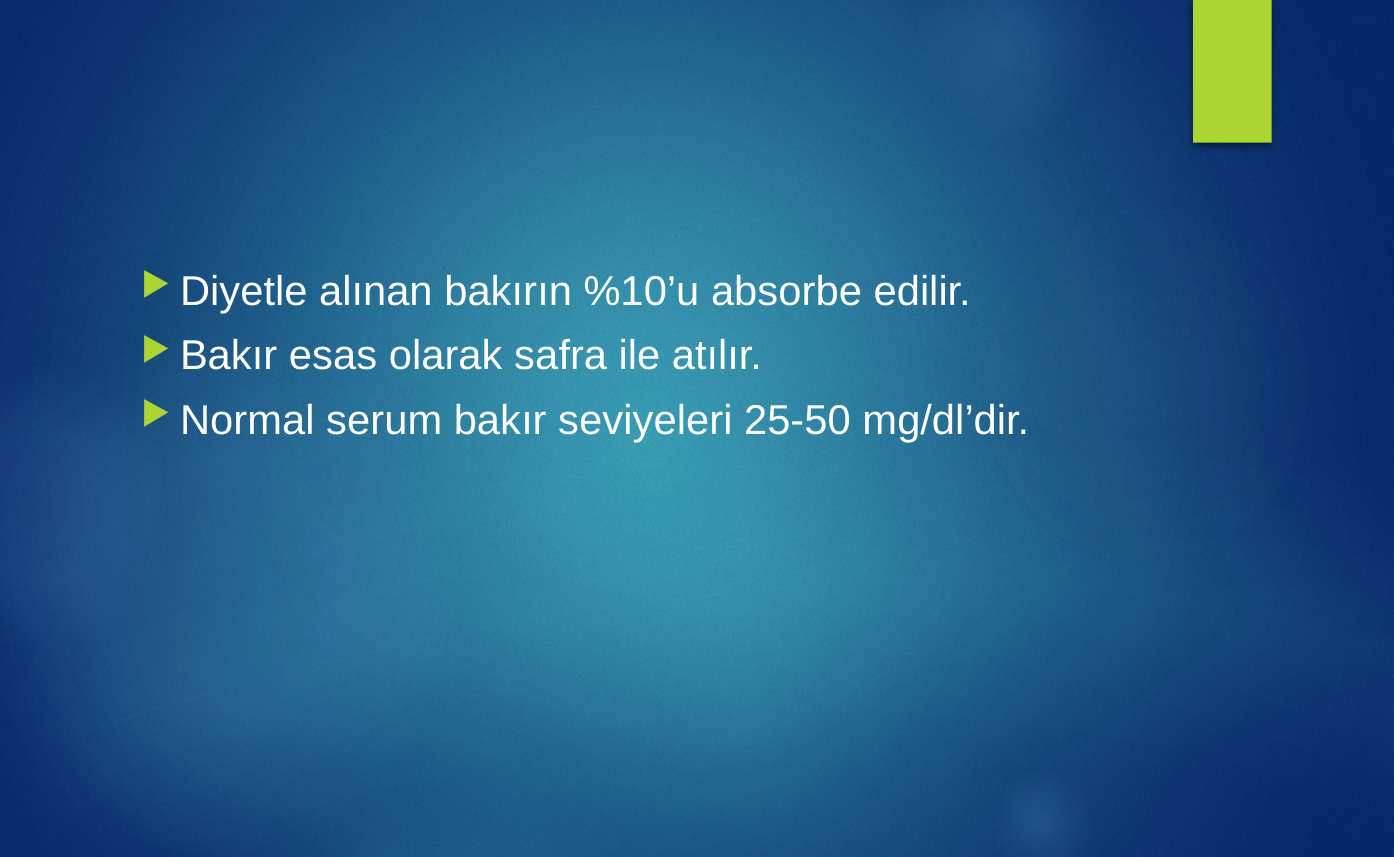

#
Diyetle alınan bakırın %10’u absorbe edilir.
Bakır esas olarak safra ile atılır.
Normal serum bakır seviyeleri 25-50 mg/dl’dir.